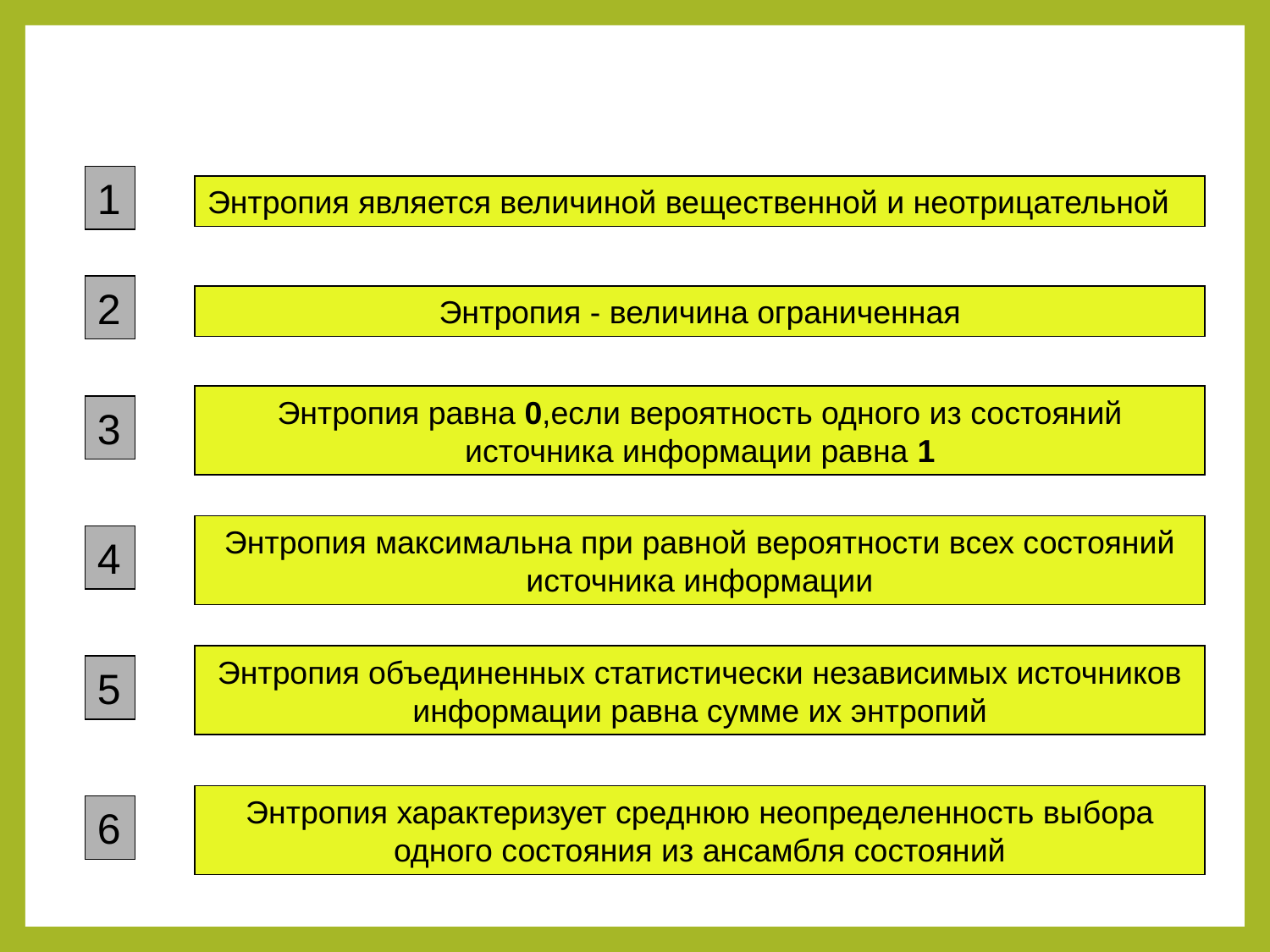

1
Энтропия является величиной вещественной и неотрицательной
2
Энтропия - величина ограниченная
Энтропия равна 0,если вероятность одного из состояний источника информации равна 1
3
Энтропия максимальна при равной вероятности всех состояний источника информации
4
Энтропия объединенных статистически независимых источников информации равна сумме их энтропий
5
Энтропия характеризует среднюю неопределенность выбора одного состояния из ансамбля состояний
6